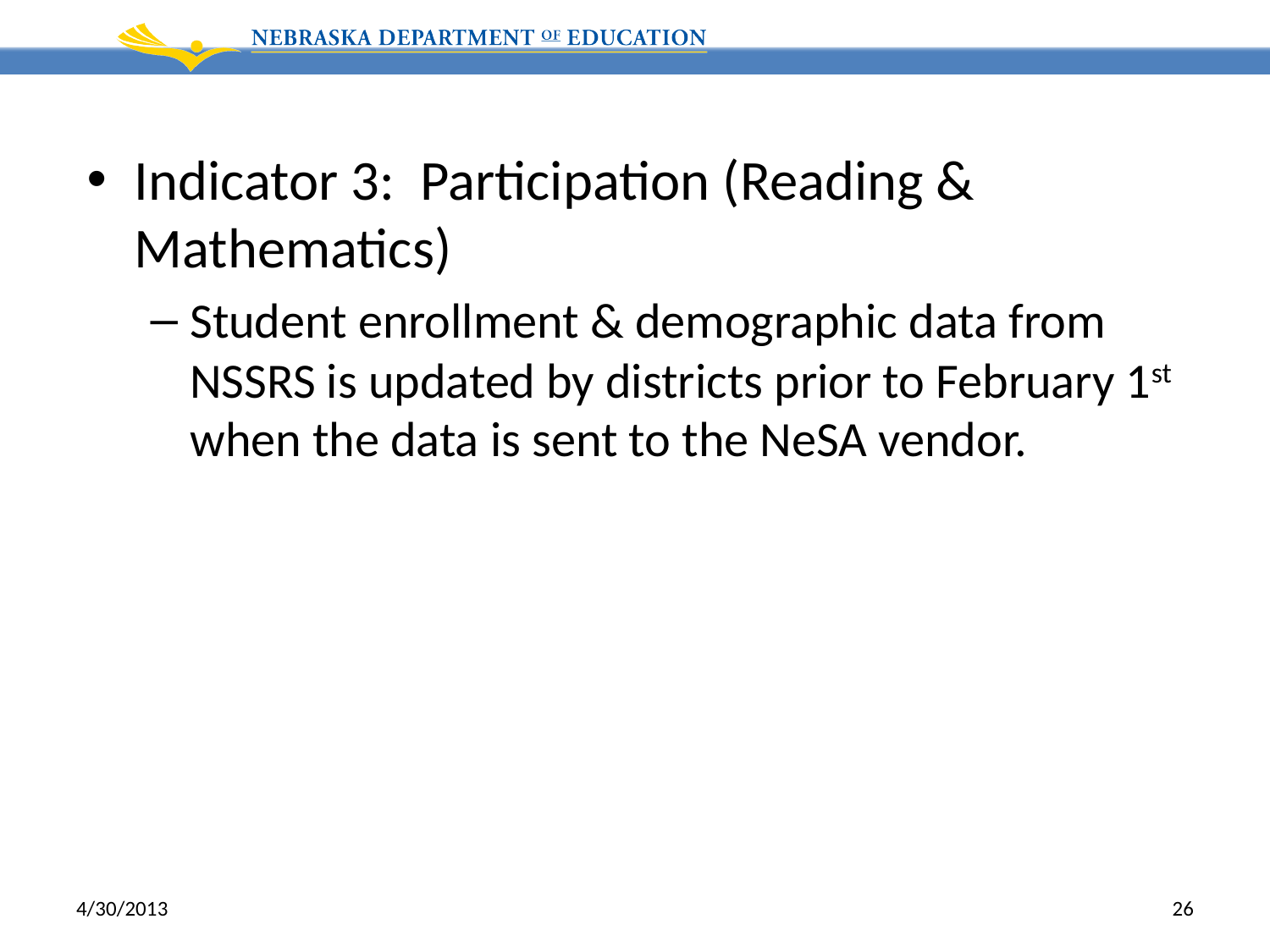

Indicator 3:  Participation (Reading & Mathematics)
Student enrollment & demographic data from NSSRS is updated by districts prior to February 1st when the data is sent to the NeSA vendor.
4/30/2013
26